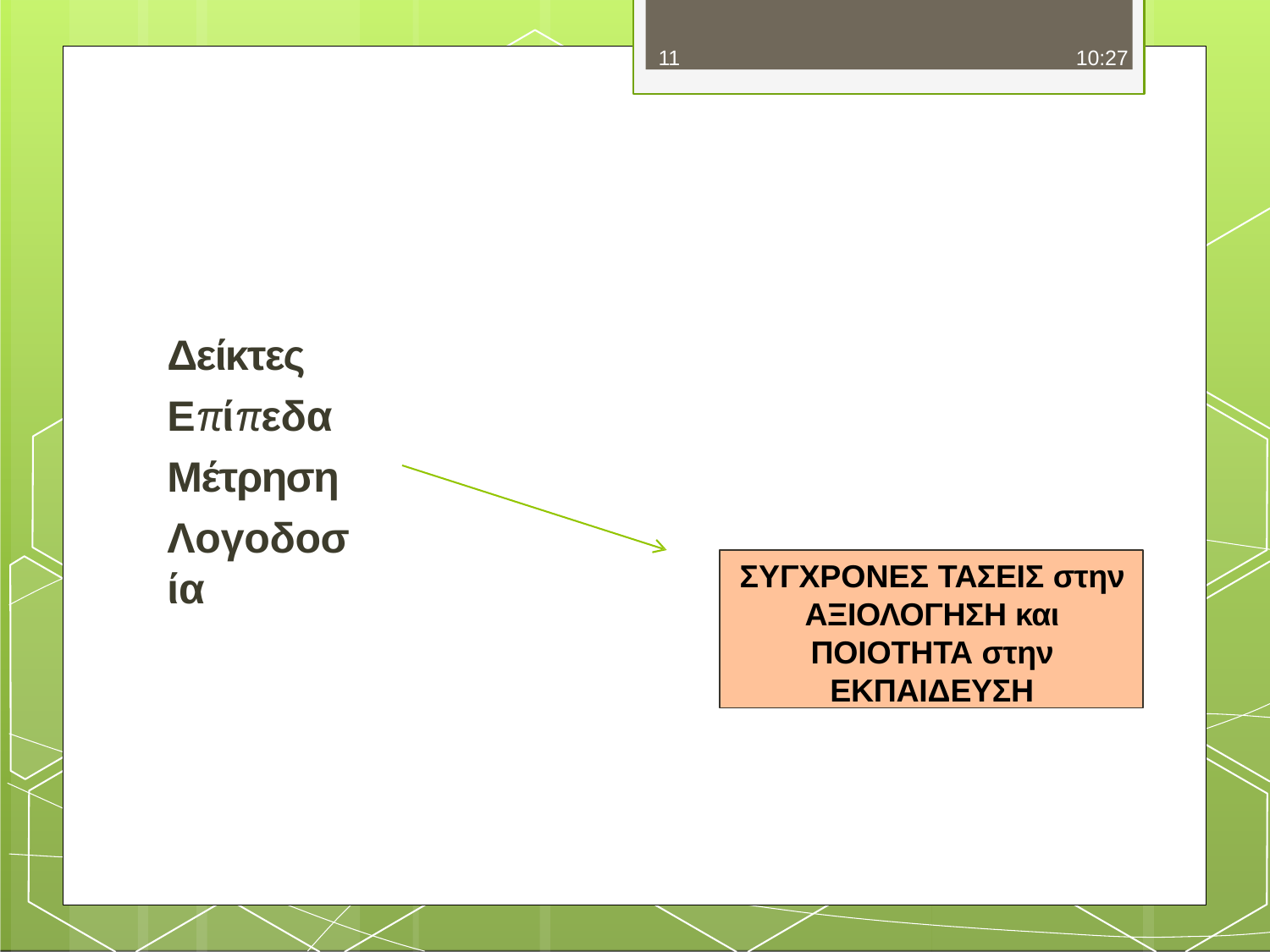

11	10:27
# Δείκτες
Επίπεδα Μέτρηση
Λογοδοσία

ΣΥΓΧΡΟΝΕΣ ΤΑΣΕΙΣ στην ΑΞΙΟΛΟΓΗΣΗ και
ΠΟΙΟΤΗΤΑ στην ΕΚΠΑΙΔΕΥΣΗ